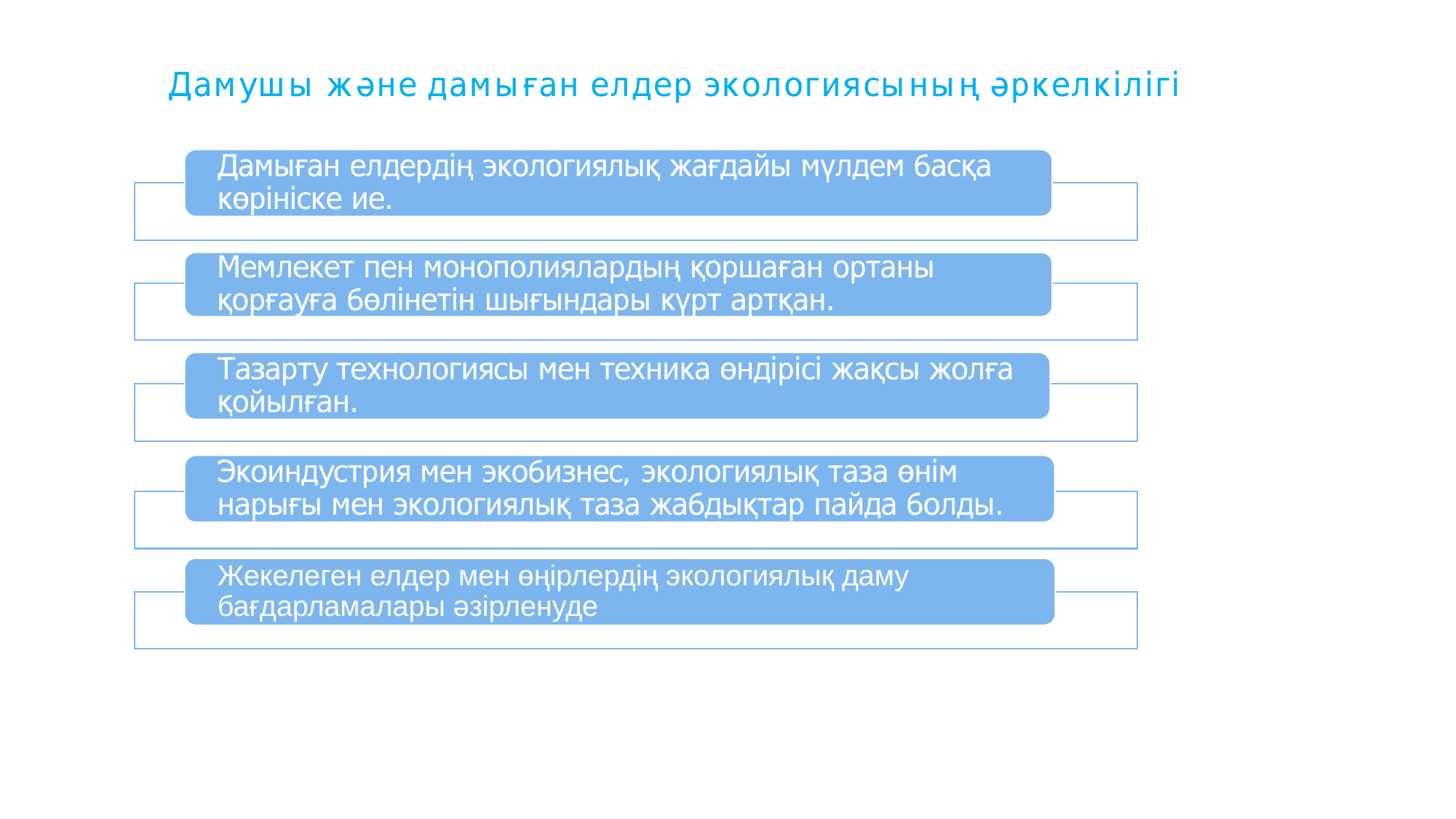

Дамушы және дамыған елдер экологиясының әркелкілігі
Дамыған елдердің экологиялық жағдайы мүлдем басқа көрініске ие.
Мемлекет пен монополиялардың қоршаған ортаны қорғауға бөлінетін шығындары күрт артқан.
Тазарту технологиясы мен техника өндірісі жақсы жолға қойылған.
Экоиндустрия мен экобизнес, экологиялық таза өнім нарығы мен экологиялық таза жабдықтар пайда болды.
Жекелеген елдер мен өңірлердің экологиялық даму бағдарламалары әзірленуде